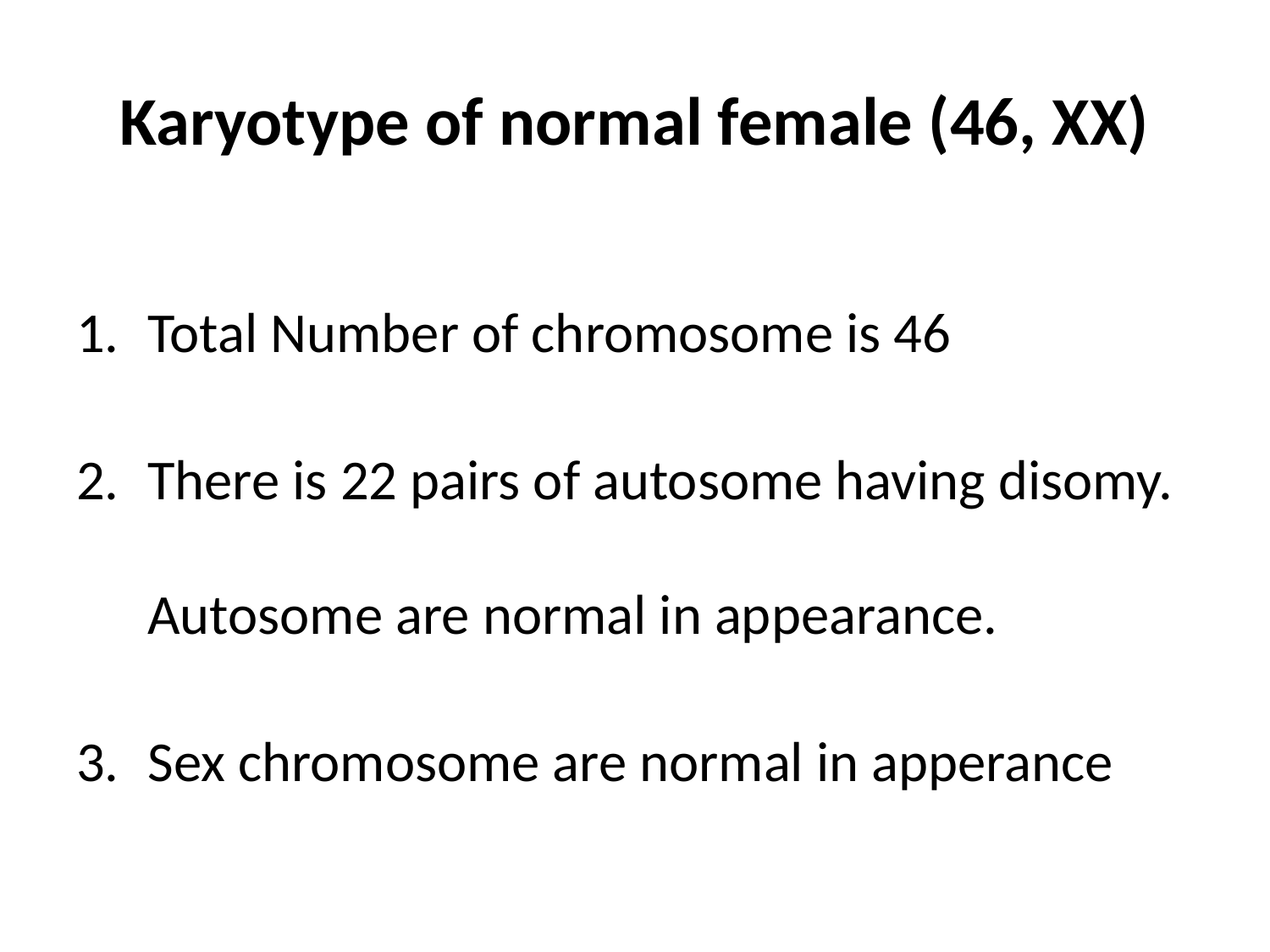

# Karyotype of normal female (46, XX)
Total Number of chromosome is 46
There is 22 pairs of autosome having disomy. Autosome are normal in appearance.
Sex chromosome are normal in apperance